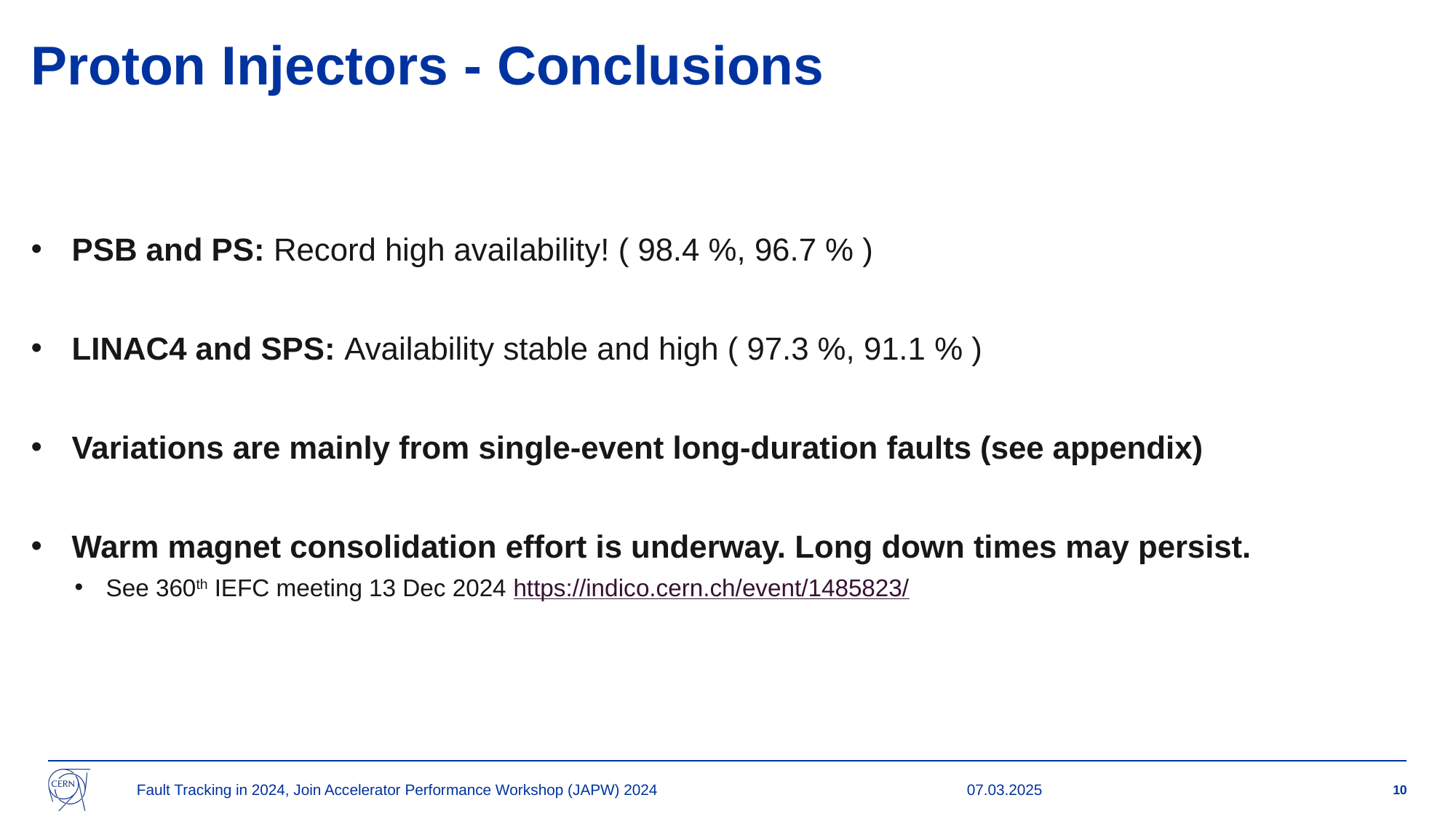

# Proton Injectors - Conclusions
PSB and PS: Record high availability! ( 98.4 %, 96.7 % )

LINAC4 and SPS: Availability stable and high ( 97.3 %, 91.1 % )

Variations are mainly from single-event long-duration faults (see appendix)

Warm magnet consolidation effort is underway. Long down times may persist.
See 360th IEFC meeting 13 Dec 2024 https://indico.cern.ch/event/1485823/

Fault Tracking in 2024, Join Accelerator Performance Workshop (JAPW) 2024
07.03.2025
10